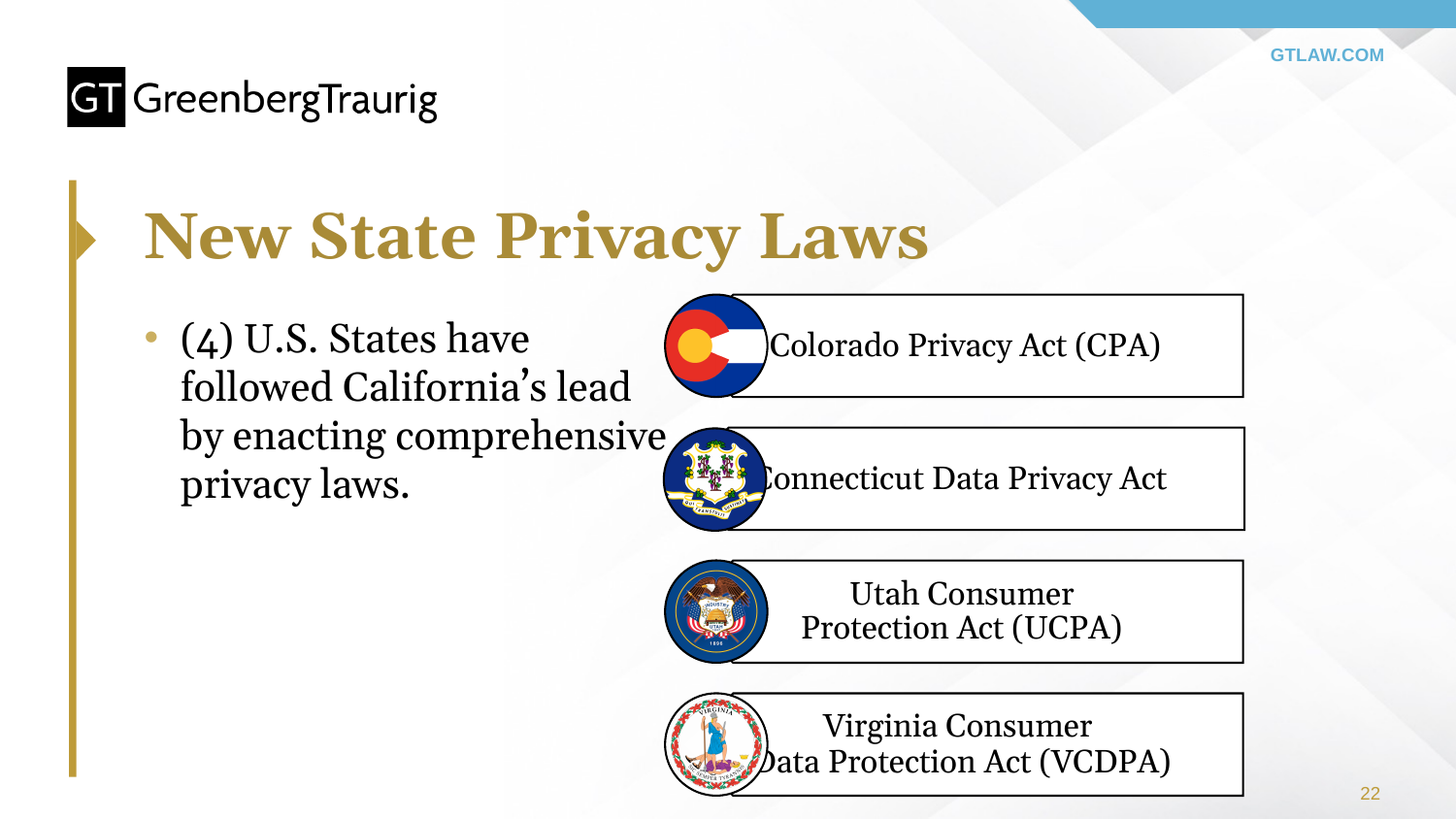

# New State Privacy Laws
 Colorado Privacy Act (CPA)
Connecticut Data Privacy Act
Utah Consumer
Protection Act (UCPA)
Virginia Consumer
Data Protection Act (VCDPA)
(4) U.S. States have followed California’s lead by enacting comprehensive privacy laws.

22